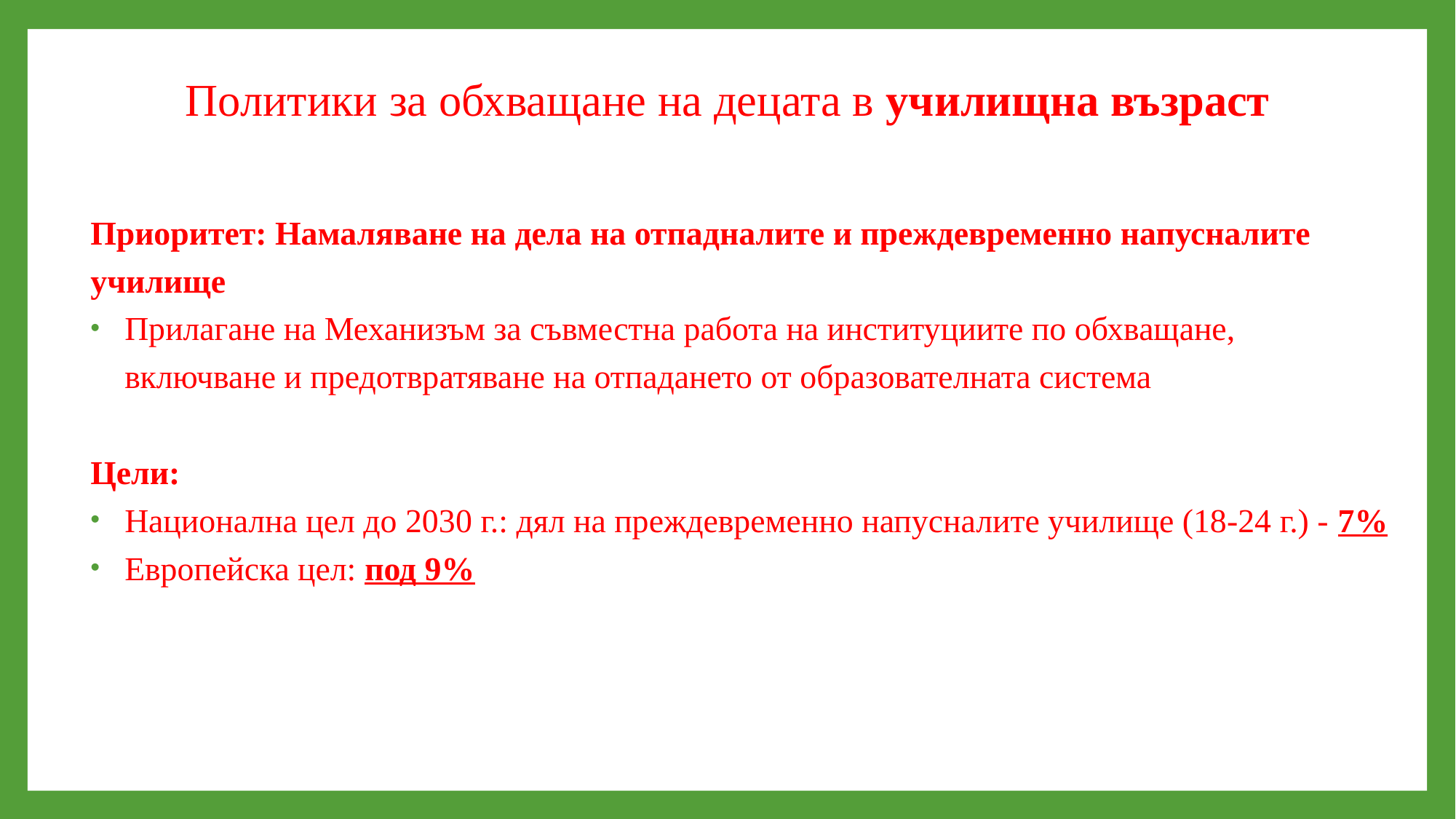

# Политики за обхващане на децата в училищна възраст
Приоритет: Намаляване на дела на отпадналите и преждевременно напусналите училище
Прилагане на Механизъм за съвместна работа на институциите по обхващане, включване и предотвратяване на отпадането от образователната система

Цели:
Национална цел до 2030 г.: дял на преждевременно напусналите училище (18-24 г.) - 7%
Европейска цел: под 9%